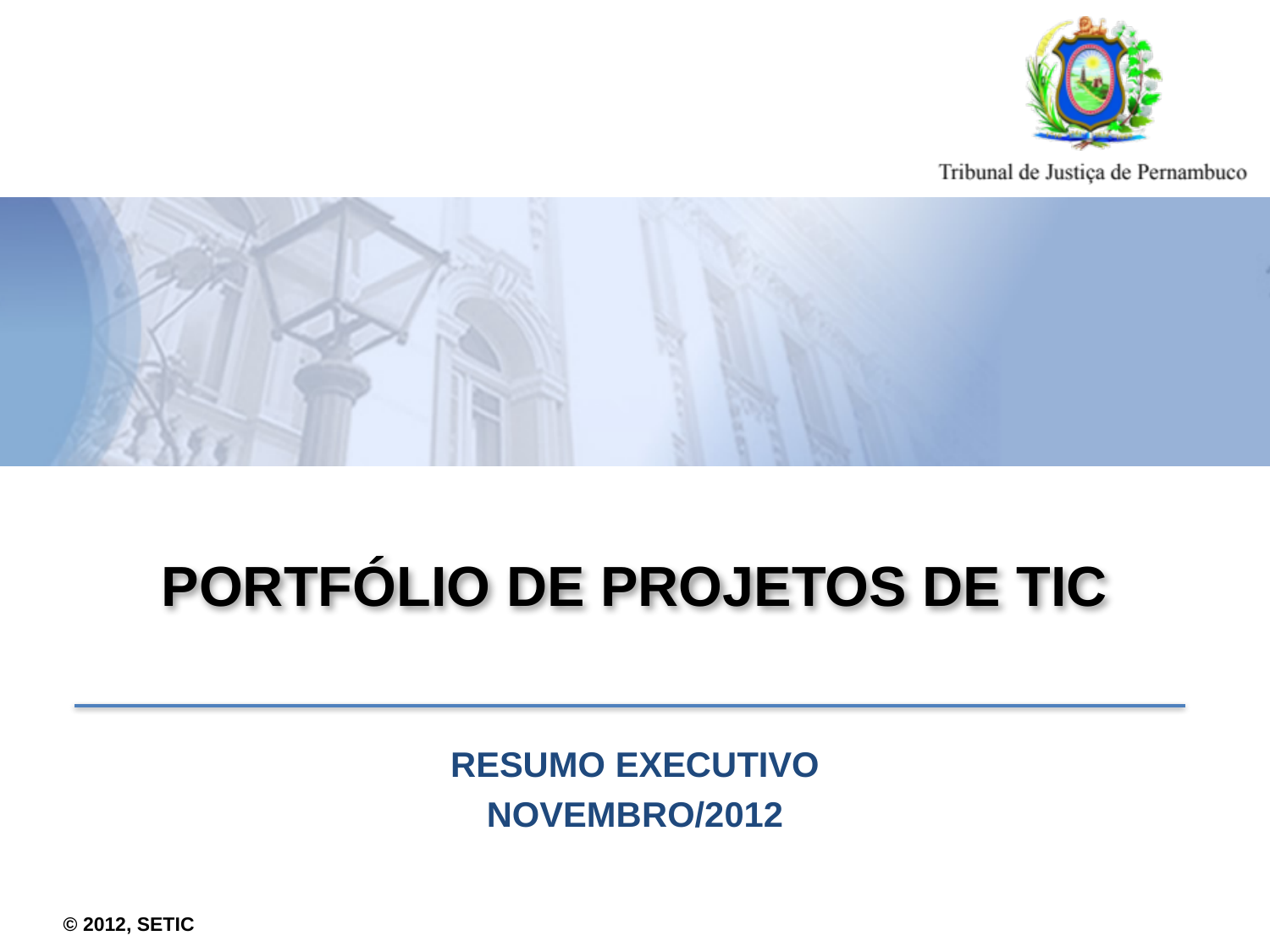

# Portfólio de projetos de tic
Resumo executivo
NOVEMBRO/2012